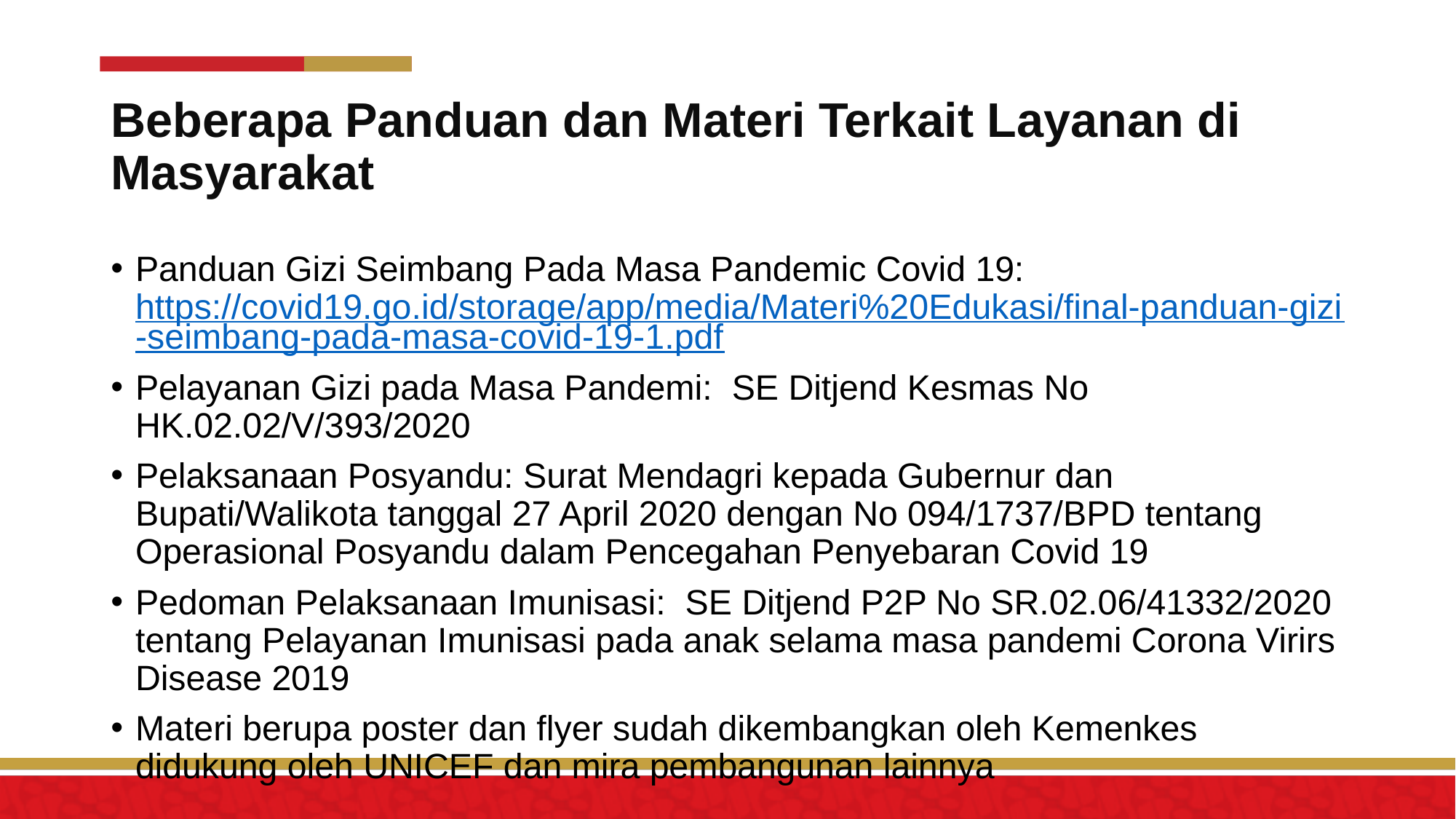

Beberapa Panduan dan Materi Terkait Layanan di Masyarakat
Panduan Gizi Seimbang Pada Masa Pandemic Covid 19:  https://covid19.go.id/storage/app/media/Materi%20Edukasi/final-panduan-gizi-seimbang-pada-masa-covid-19-1.pdf
Pelayanan Gizi pada Masa Pandemi:  SE Ditjend Kesmas No HK.02.02/V/393/2020
Pelaksanaan Posyandu: Surat Mendagri kepada Gubernur dan Bupati/Walikota tanggal 27 April 2020 dengan No 094/1737/BPD tentang Operasional Posyandu dalam Pencegahan Penyebaran Covid 19
Pedoman Pelaksanaan Imunisasi:  SE Ditjend P2P No SR.02.06/41332/2020 tentang Pelayanan Imunisasi pada anak selama masa pandemi Corona Virirs Disease 2019
Materi berupa poster dan flyer sudah dikembangkan oleh Kemenkes didukung oleh UNICEF dan mira pembangunan lainnya